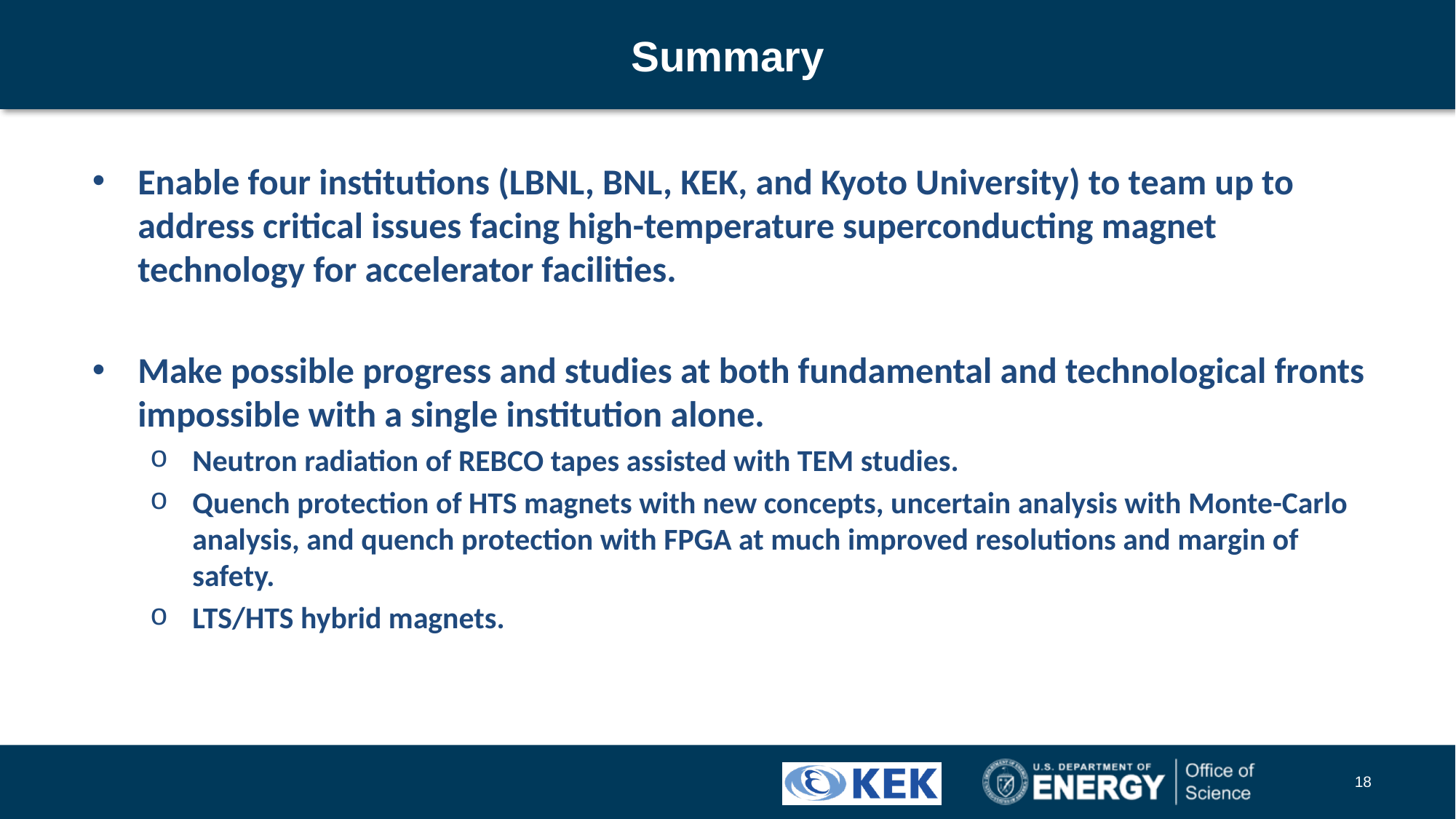

# Summary
Enable four institutions (LBNL, BNL, KEK, and Kyoto University) to team up to address critical issues facing high-temperature superconducting magnet technology for accelerator facilities.

Make possible progress and studies at both fundamental and technological fronts impossible with a single institution alone.
Neutron radiation of REBCO tapes assisted with TEM studies.
Quench protection of HTS magnets with new concepts, uncertain analysis with Monte-Carlo analysis, and quench protection with FPGA at much improved resolutions and margin of safety.
LTS/HTS hybrid magnets.

18